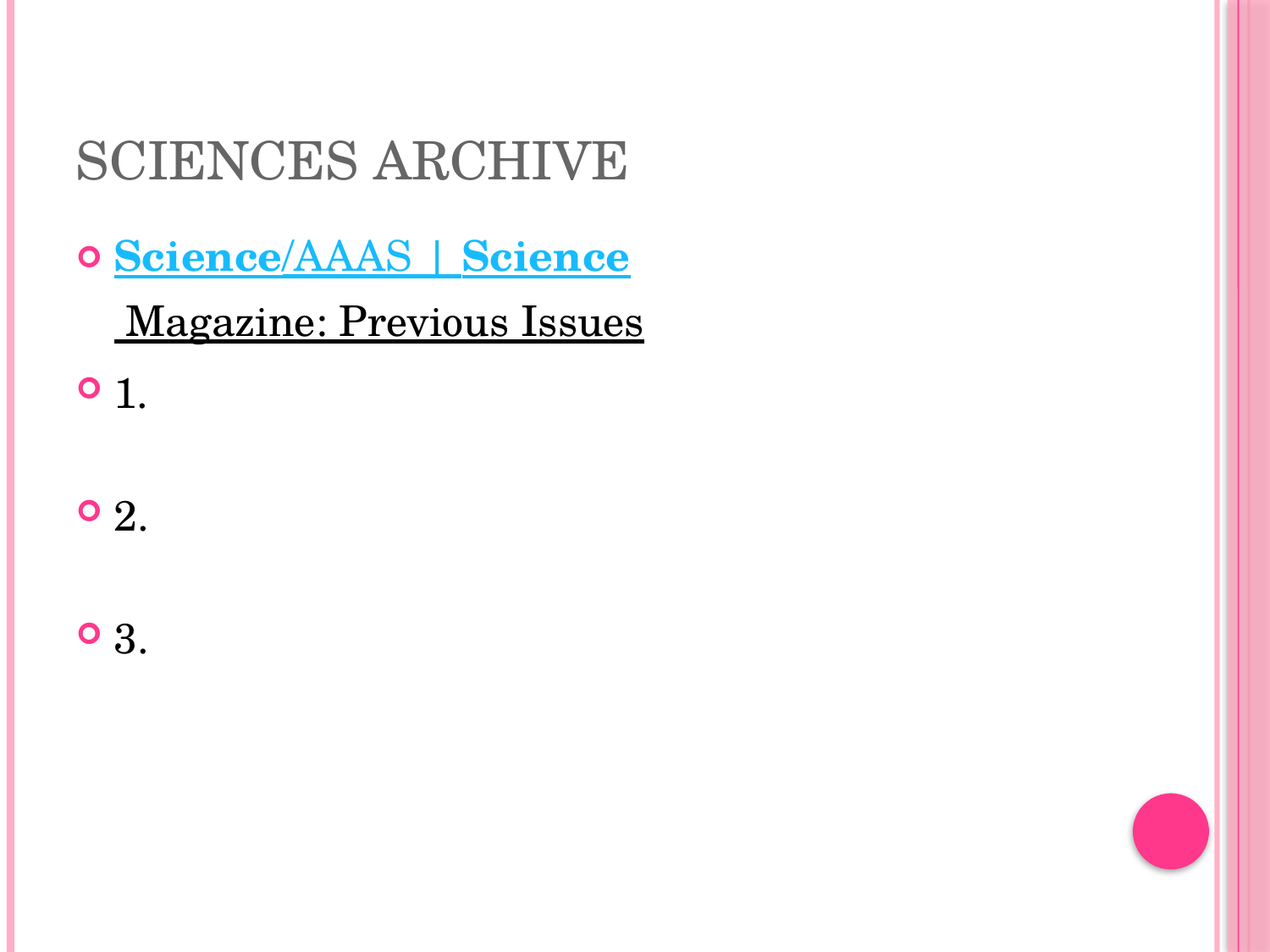

# Sciences Archive
Science/AAAS | Science Magazine: Previous Issues
1.

2.

3.